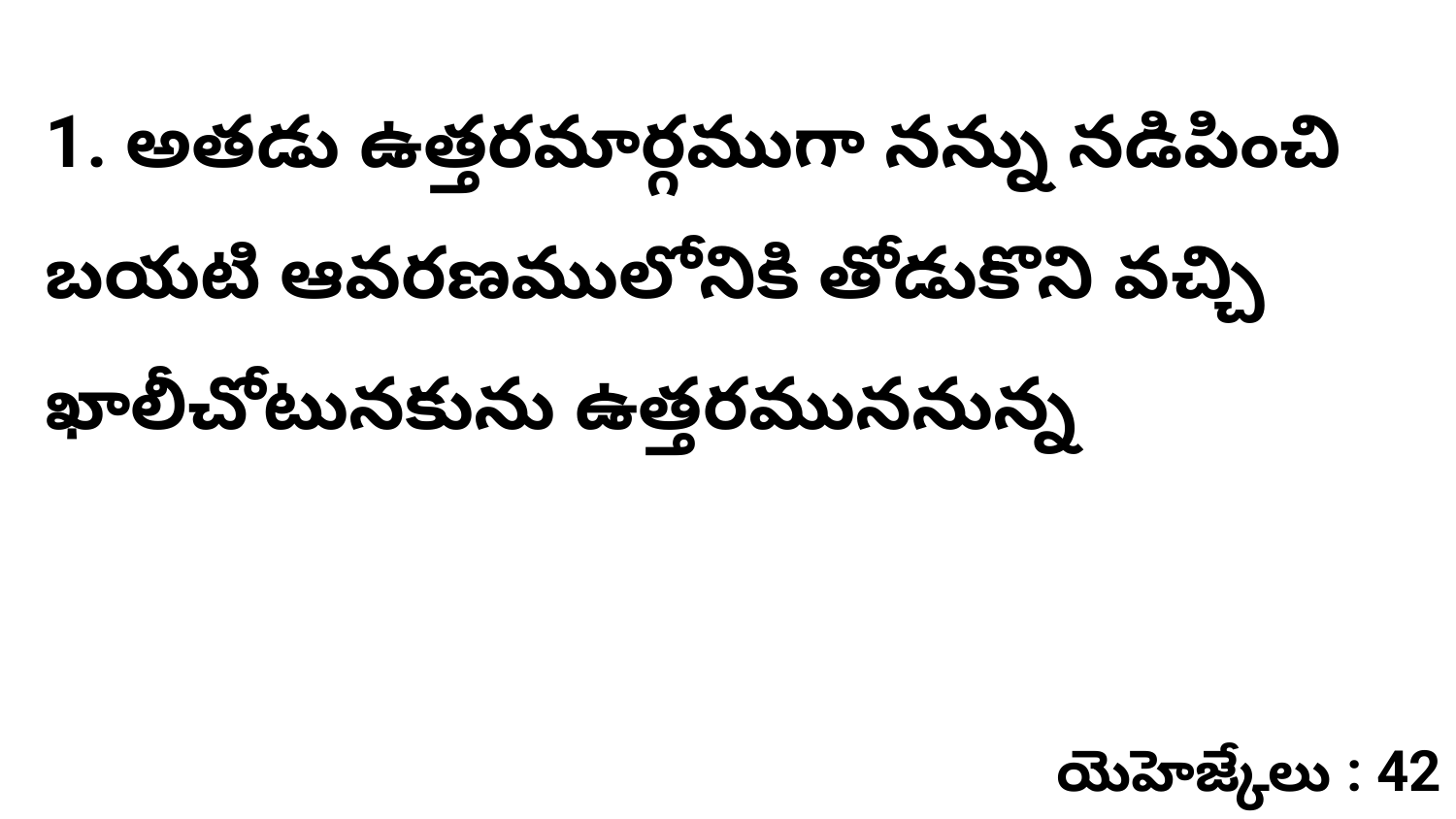

1. అతడు ఉత్తరమార్గముగా నన్ను నడిపించి బయటి ఆవరణములోనికి తోడుకొని వచ్చి ఖాలీచోటునకును ఉత్తరముననున్న
యెహెజ్కేలు : 42